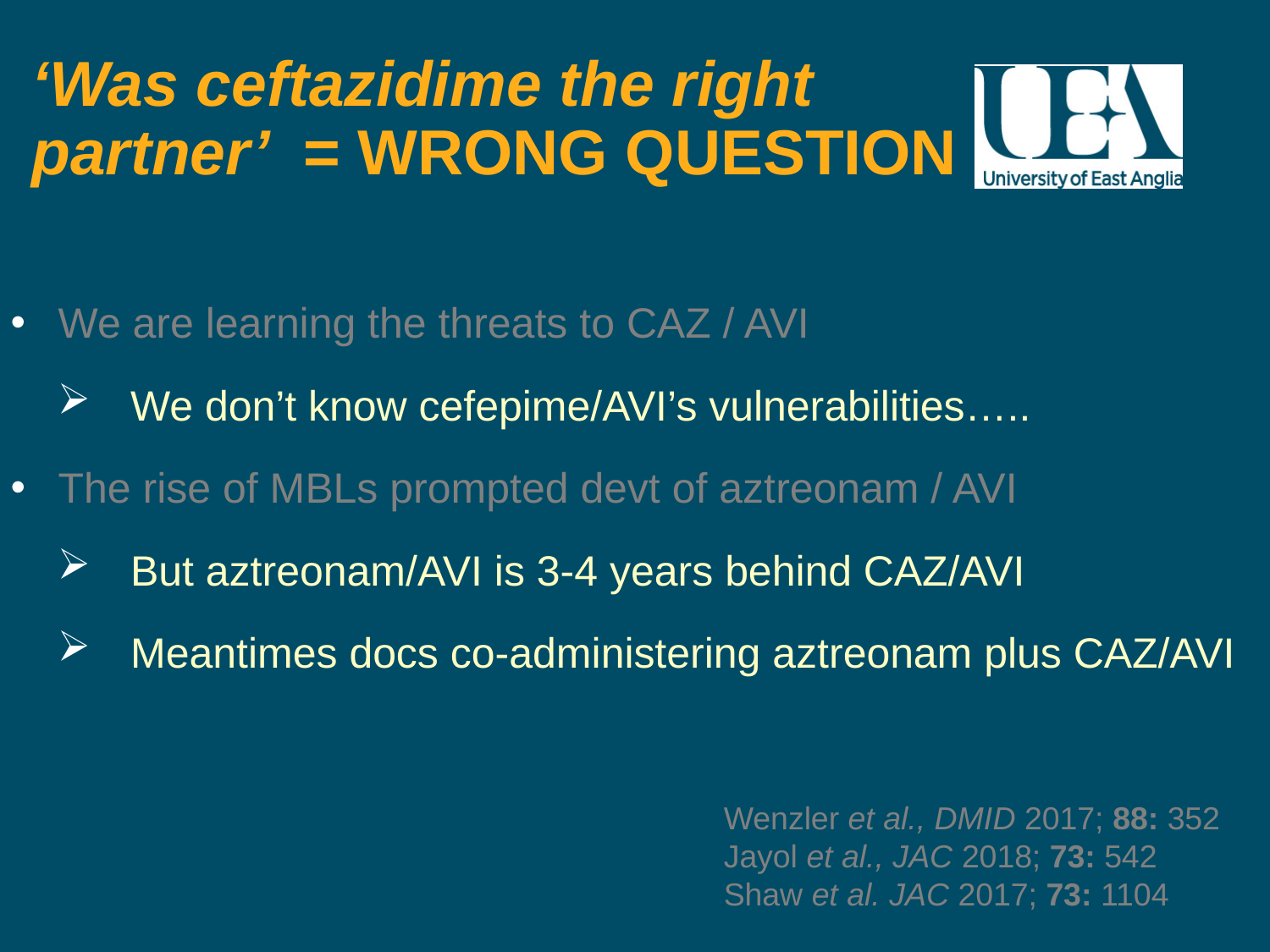

# ‘Was ceftazidime the right partner’  = WRONG QUESTION
We are learning the threats to CAZ / AVI
We don’t know cefepime/AVI’s vulnerabilities…..
The rise of MBLs prompted devt of aztreonam / AVI
But aztreonam/AVI is 3-4 years behind CAZ/AVI
Meantimes docs co-administering aztreonam plus CAZ/AVI

Wenzler et al., DMID 2017; 88: 352
Jayol et al., JAC 2018; 73: 542
Shaw et al. JAC 2017; 73: 1104